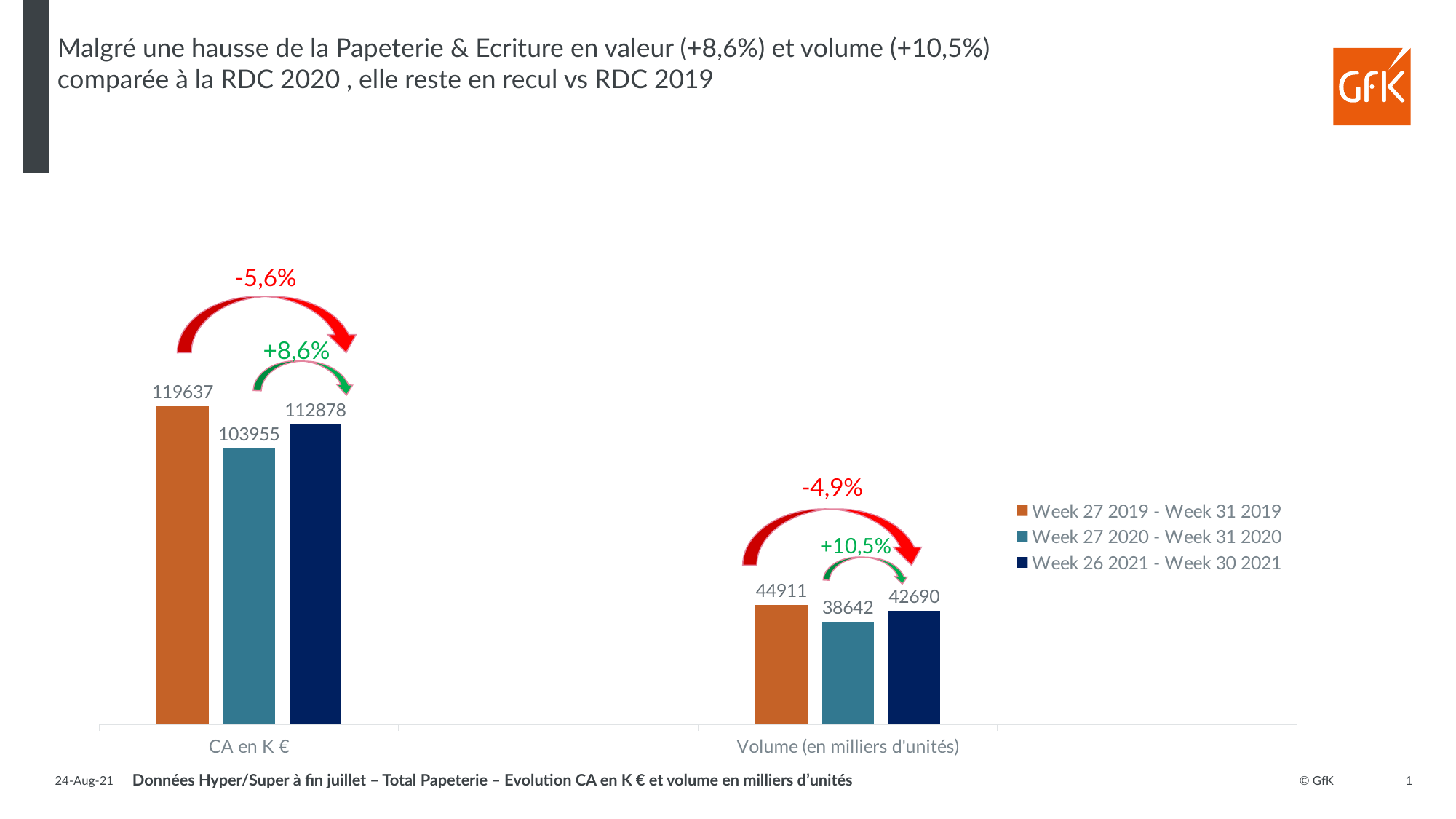

Malgré une hausse de la Papeterie & Ecriture en valeur (+8,6%) et volume (+10,5%) comparée à la RDC 2020 , elle reste en recul vs RDC 2019

-5,6%

### Chart

| Category | Week 27 2019 - Week 31 2019 | Week 27 2020 - Week 31 2020 | Week 26 2021 - Week 30 2021 |
|---|---|---|---|
| CA en K € | 119637.0 | 103955.0 | 112878.0 |
|  | None | None | None |
| Volume (en milliers d'unités) | 44911.0 | 38642.0 | 42690.0 |
+8,6%

-4,9%

+10,5%

24-Aug-21
1
Données Hyper/Super à fin juillet – Total Papeterie – Evolution CA en K € et volume en milliers d’unités